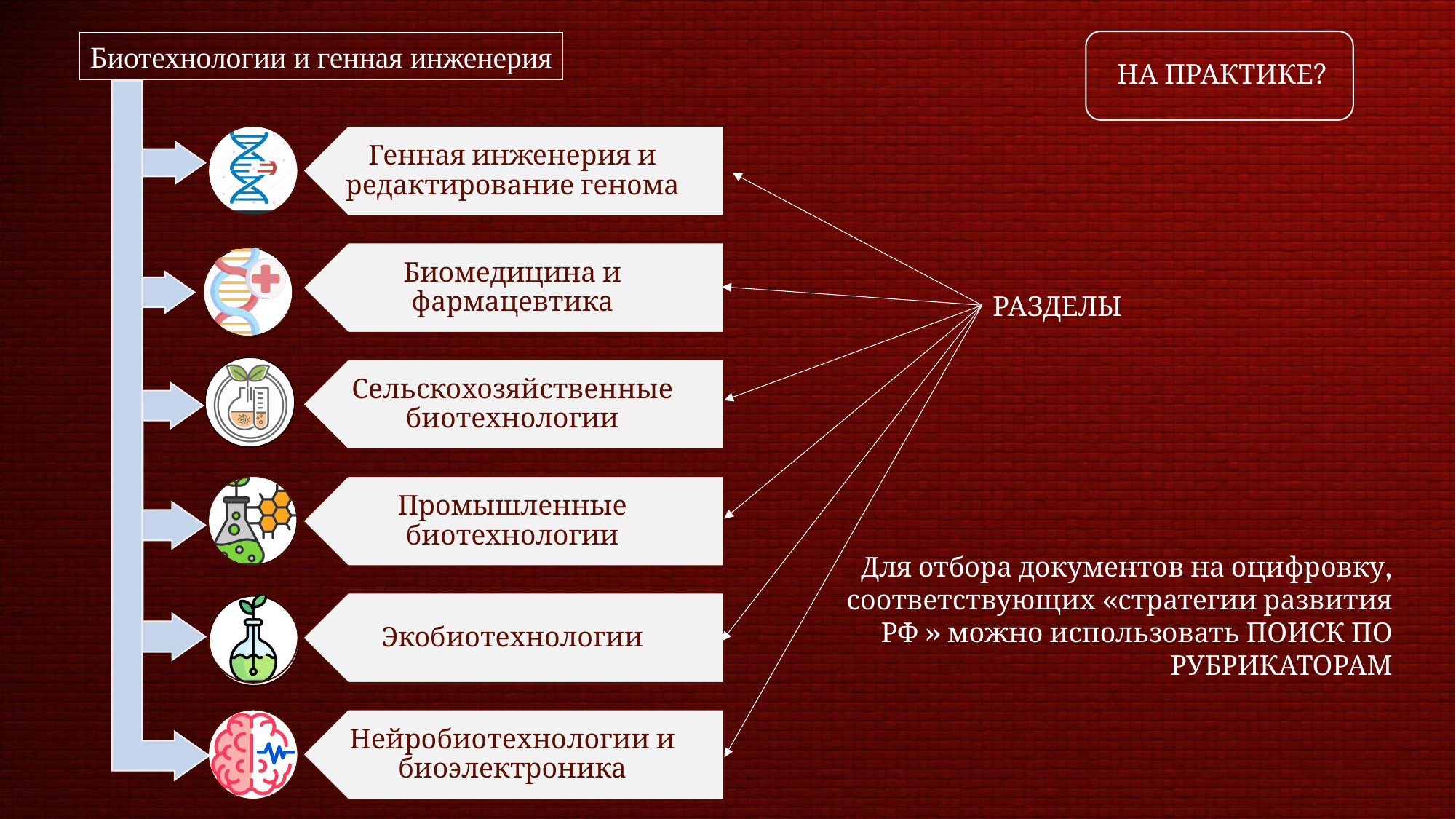

НА ПРАКТИКЕ?
Биотехнологии и генная инженерия

Генная инженерия и редактирование генома
Биомедицина и фармацевтика
Сельскохозяйственные биотехнологии
Промышленные биотехнологии
Экобиотехнологии
Нейробиотехнологии и биоэлектроника

РАЗДЕЛЫ

Для отбора документов на оцифровку, соответствующих «стратегии развития РФ » можно использовать ПОИСК ПО РУБРИКАТОРАМ